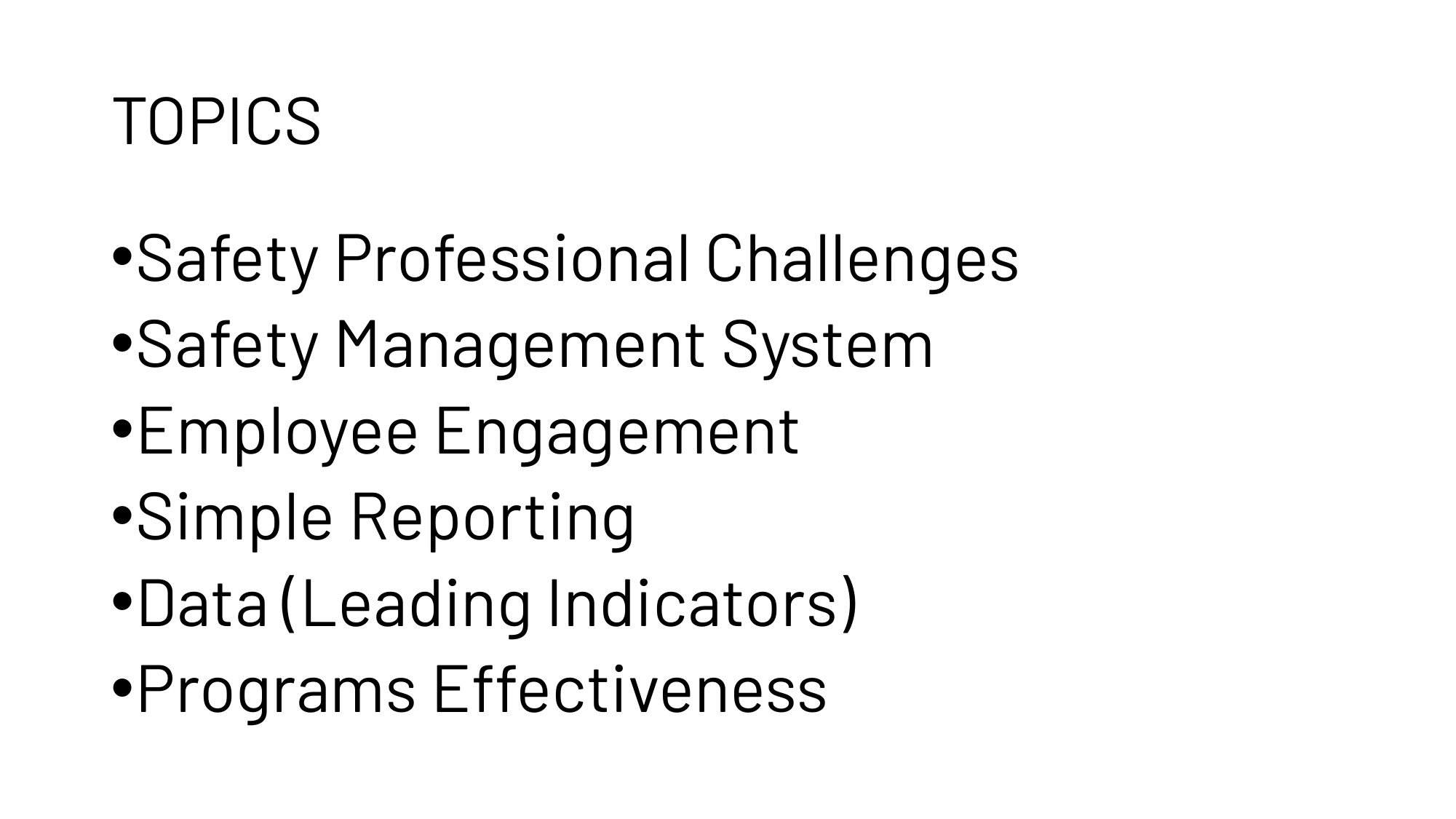

# TOPICS
Safety Professional Challenges
Safety Management System
Employee Engagement
Simple Reporting
Data (Leading Indicators)
Programs Effectiveness